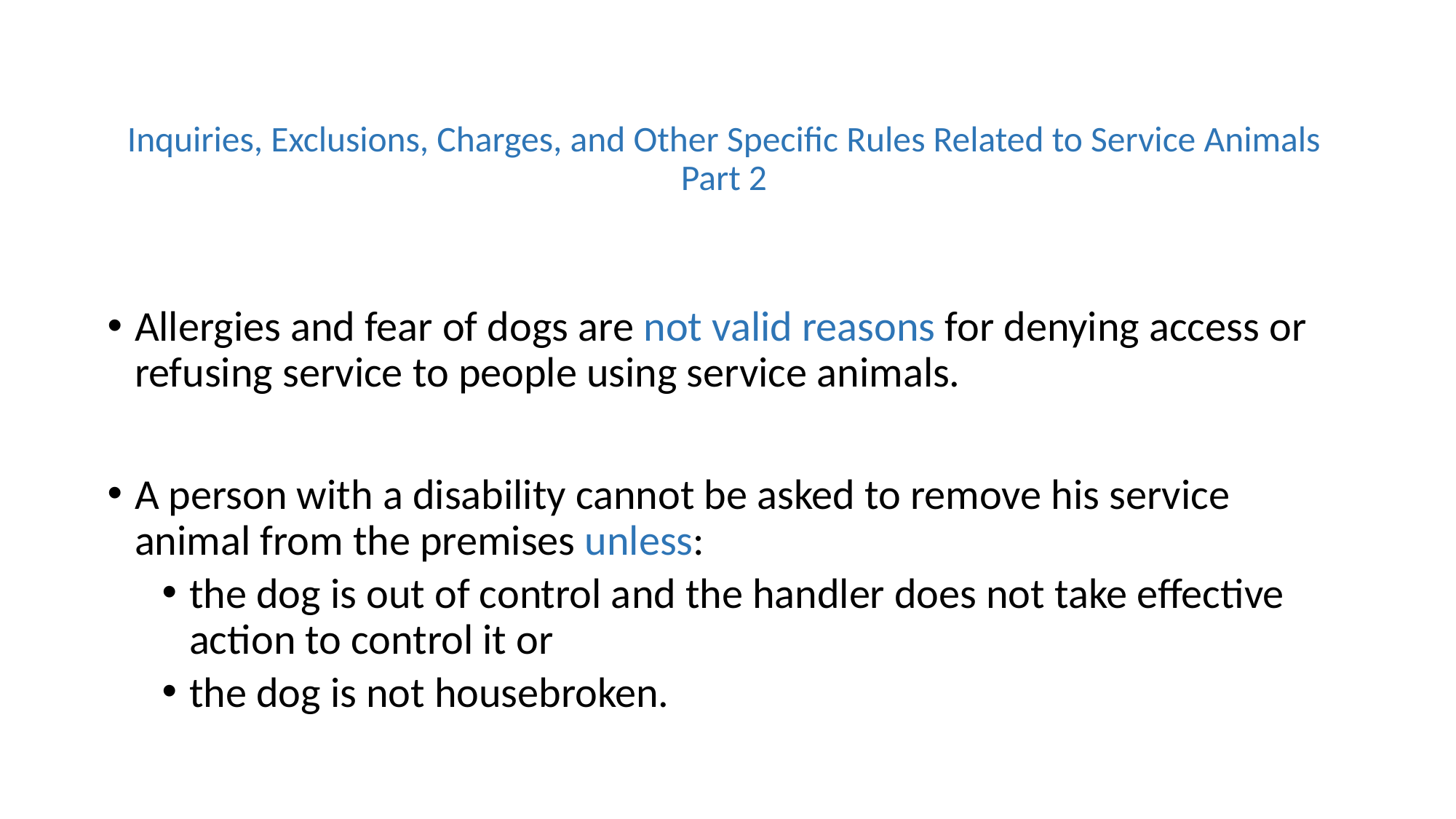

# Inquiries, Exclusions, Charges, and Other Specific Rules Related to Service Animals Part 2
Allergies and fear of dogs are not valid reasons for denying access or refusing service to people using service animals.

A person with a disability cannot be asked to remove his service animal from the premises unless:
the dog is out of control and the handler does not take effective action to control it or
the dog is not housebroken.